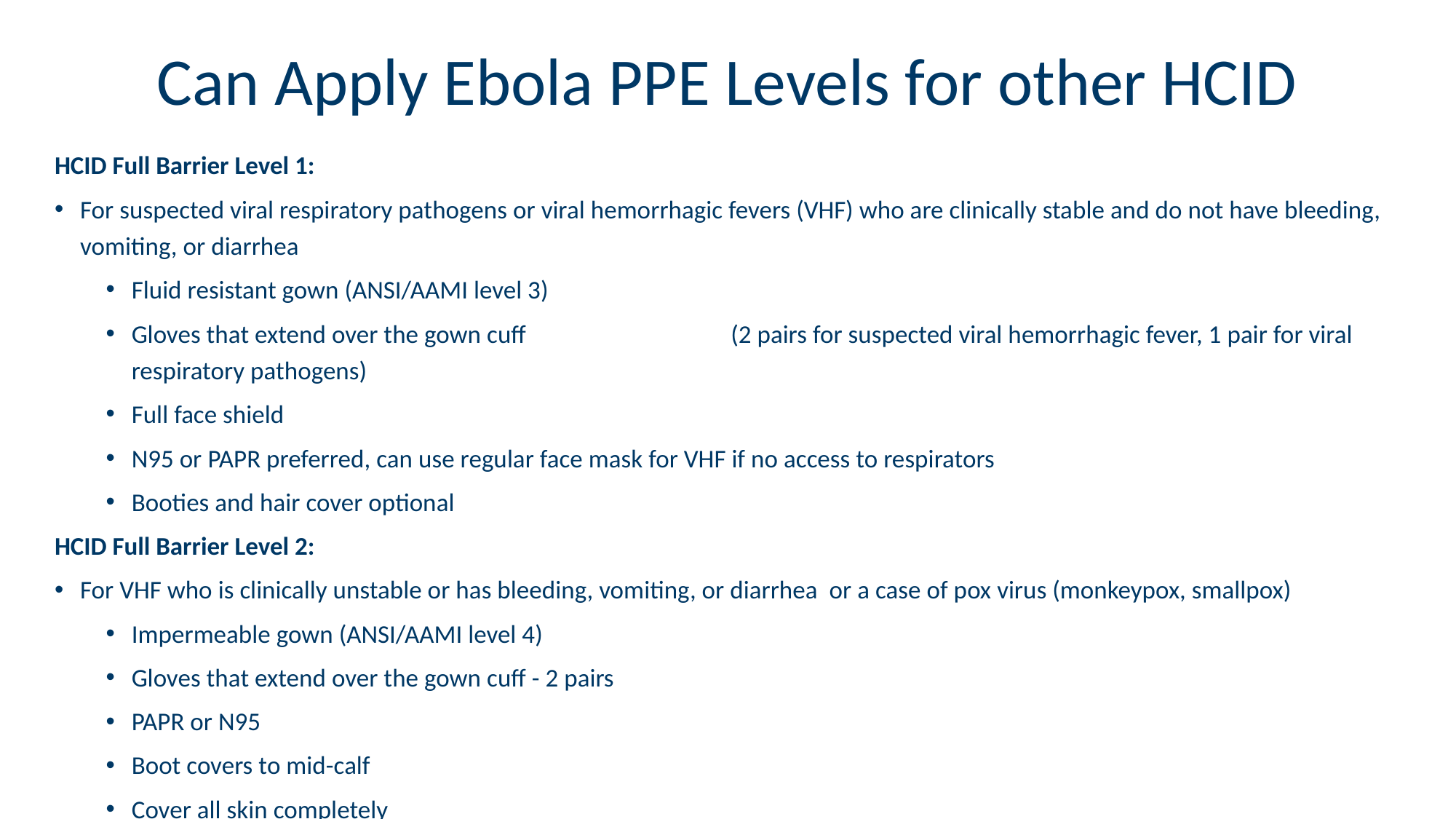

# Can Apply Ebola PPE Levels for other HCID
HCID Full Barrier Level 1:
For suspected viral respiratory pathogens or viral hemorrhagic fevers (VHF) who are clinically stable and do not have bleeding, vomiting, or diarrhea
Fluid resistant gown (ANSI/AAMI level 3)
Gloves that extend over the gown cuff 							                            (2 pairs for suspected viral hemorrhagic fever, 1 pair for viral respiratory pathogens)
Full face shield
N95 or PAPR preferred, can use regular face mask for VHF if no access to respirators
Booties and hair cover optional
HCID Full Barrier Level 2:
For VHF who is clinically unstable or has bleeding, vomiting, or diarrhea  or a case of pox virus (monkeypox, smallpox)
Impermeable gown (ANSI/AAMI level 4)
Gloves that extend over the gown cuff - 2 pairs
PAPR or N95
Boot covers to mid-calf
Cover all skin completely